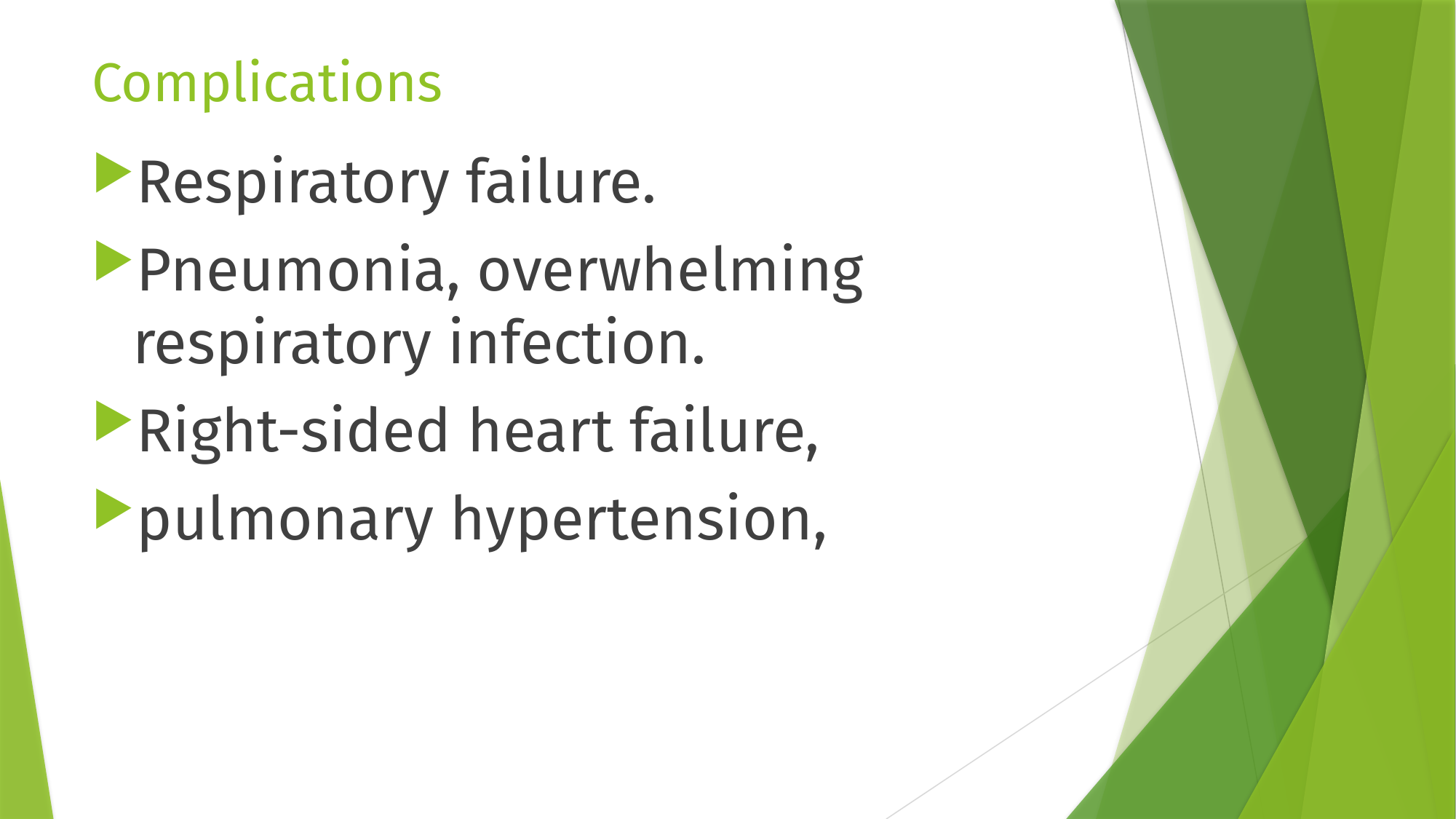

# Complications
Respiratory failure.
Pneumonia, overwhelming respiratory infection.
Right-sided heart failure,
pulmonary hypertension,